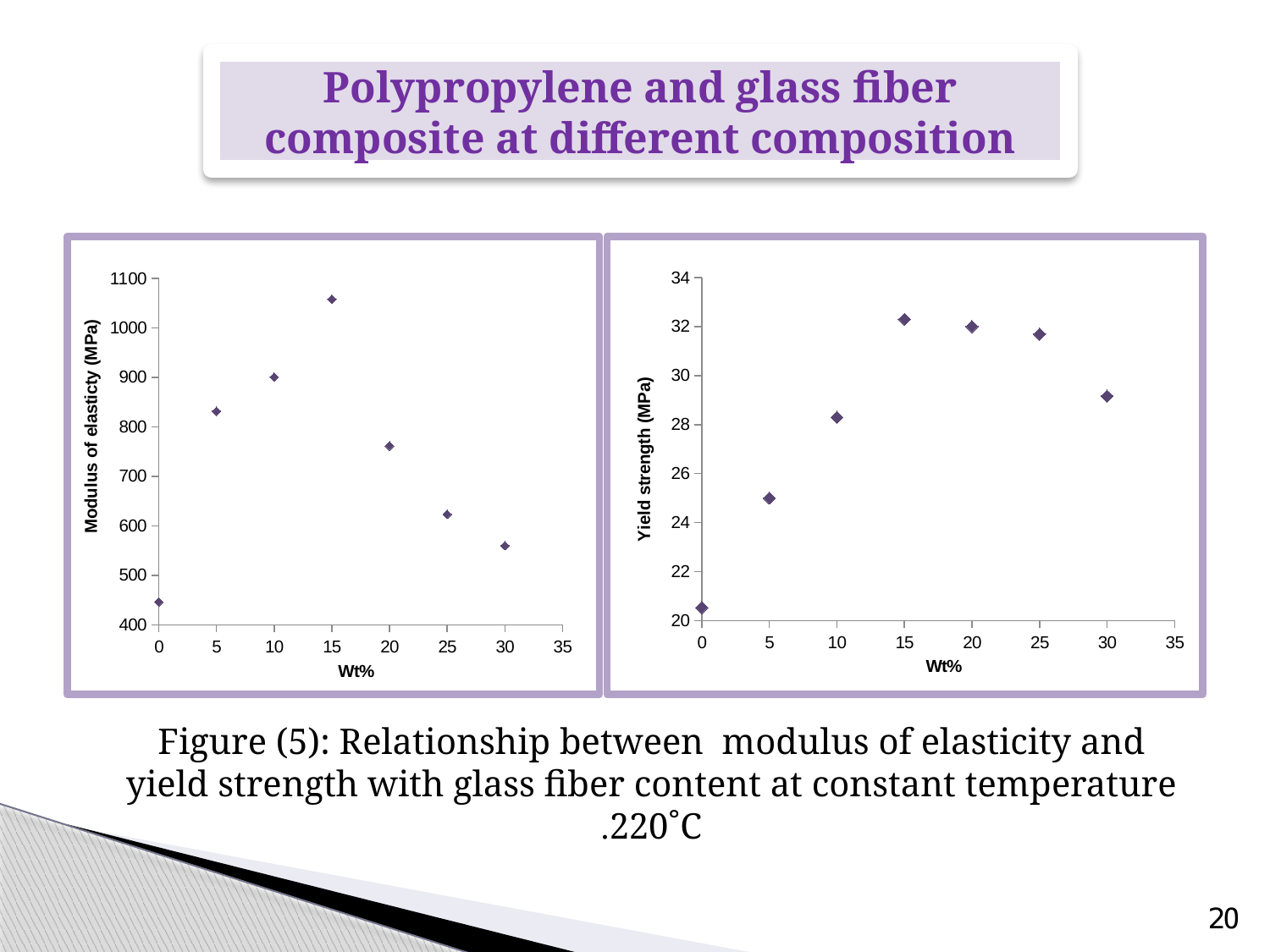

# Polypropylene and glass fiber composite at different composition

### Chart

| Category |  |
|---|---|

### Chart

| Category |  |
|---|---|
Figure (5): Relationship between  modulus of elasticity and yield strength with glass fiber content at constant temperature 220˚C.
20